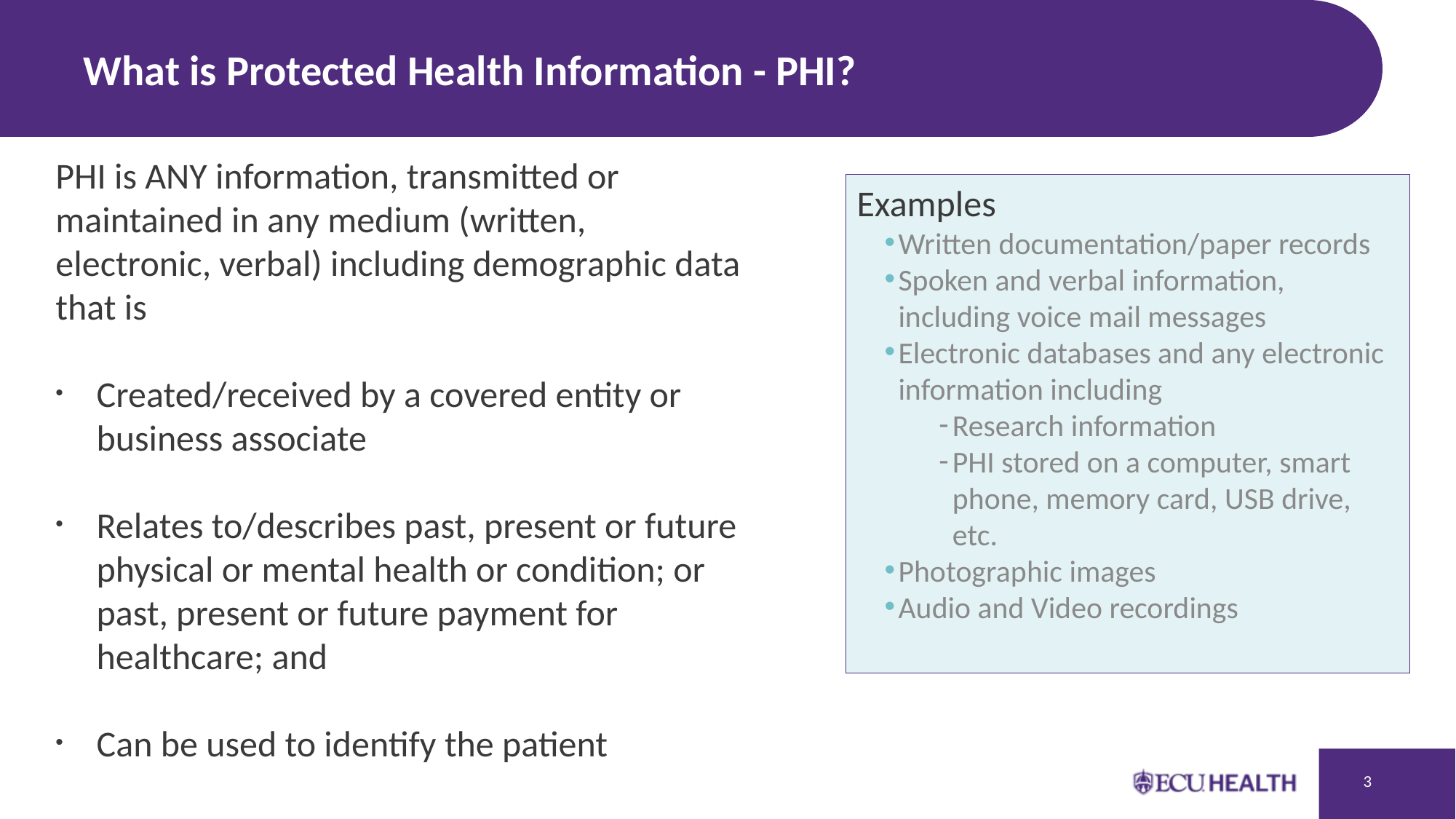

# What is Protected Health Information - PHI?
PHI is ANY information, transmitted or maintained in any medium (written, electronic, verbal) including demographic data that is

Created/received by a covered entity or business associate

Relates to/describes past, present or future physical or mental health or condition; or past, present or future payment for healthcare; and

Can be used to identify the patient
Examples
Written documentation/paper records
Spoken and verbal information, including voice mail messages
Electronic databases and any electronic information including
Research information
PHI stored on a computer, smart phone, memory card, USB drive, etc.
Photographic images
Audio and Video recordings
3